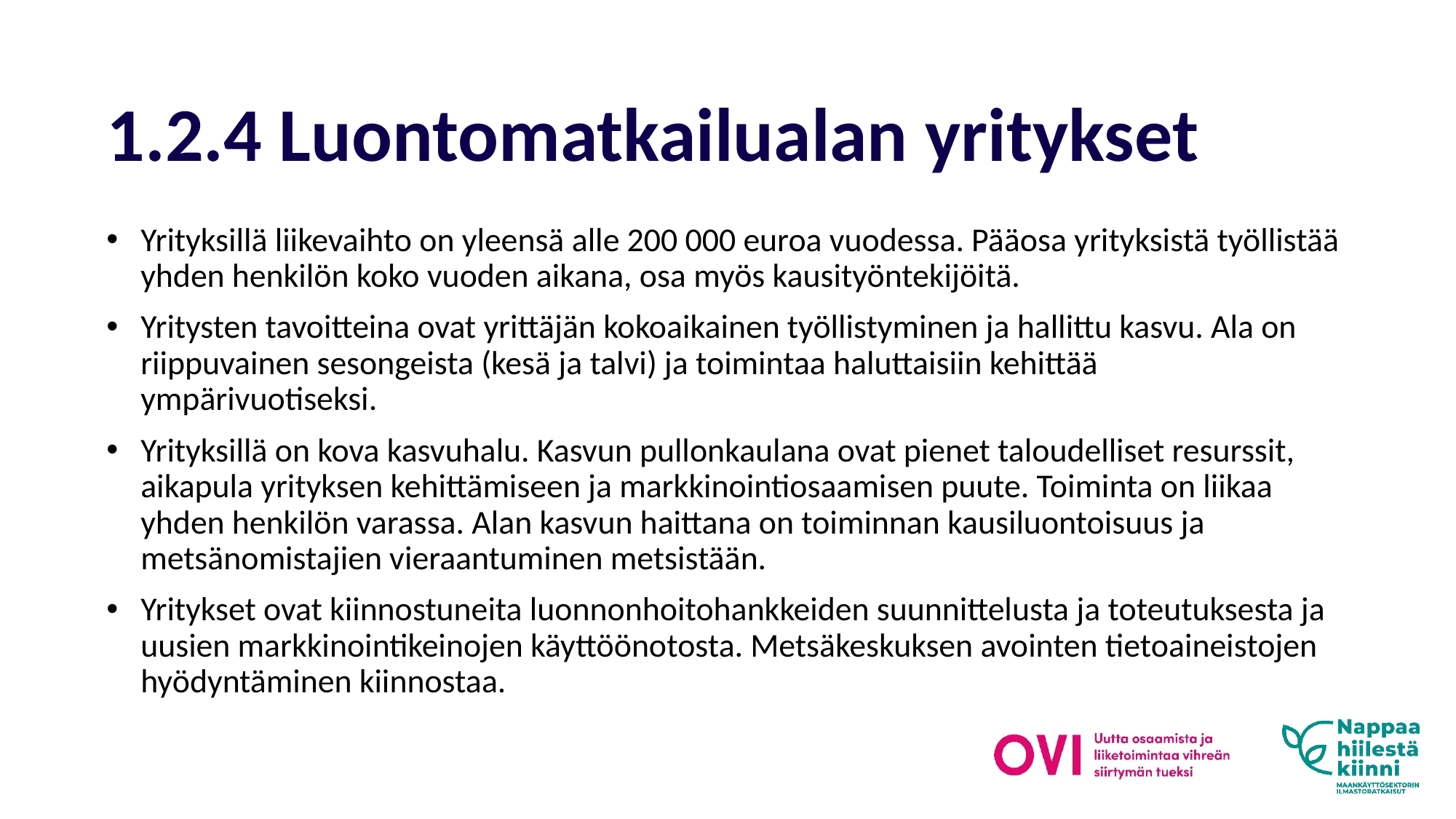

# 1.2.4 Luontomatkailualan yritykset
Yrityksillä liikevaihto on yleensä alle 200 000 euroa vuodessa. Pääosa yrityksistä työllistää yhden henkilön koko vuoden aikana, osa myös kausityöntekijöitä.
Yritysten tavoitteina ovat yrittäjän kokoaikainen työllistyminen ja hallittu kasvu. Ala on riippuvainen sesongeista (kesä ja talvi) ja toimintaa haluttaisiin kehittää ympärivuotiseksi.
Yrityksillä on kova kasvuhalu. Kasvun pullonkaulana ovat pienet taloudelliset resurssit, aikapula yrityksen kehittämiseen ja markkinointiosaamisen puute. Toiminta on liikaa yhden henkilön varassa. Alan kasvun haittana on toiminnan kausiluontoisuus ja metsänomistajien vieraantuminen metsistään.
Yritykset ovat kiinnostuneita luonnonhoitohankkeiden suunnittelusta ja toteutuksesta ja uusien markkinointikeinojen käyttöönotosta. Metsäkeskuksen avointen tietoaineistojen hyödyntäminen kiinnostaa.